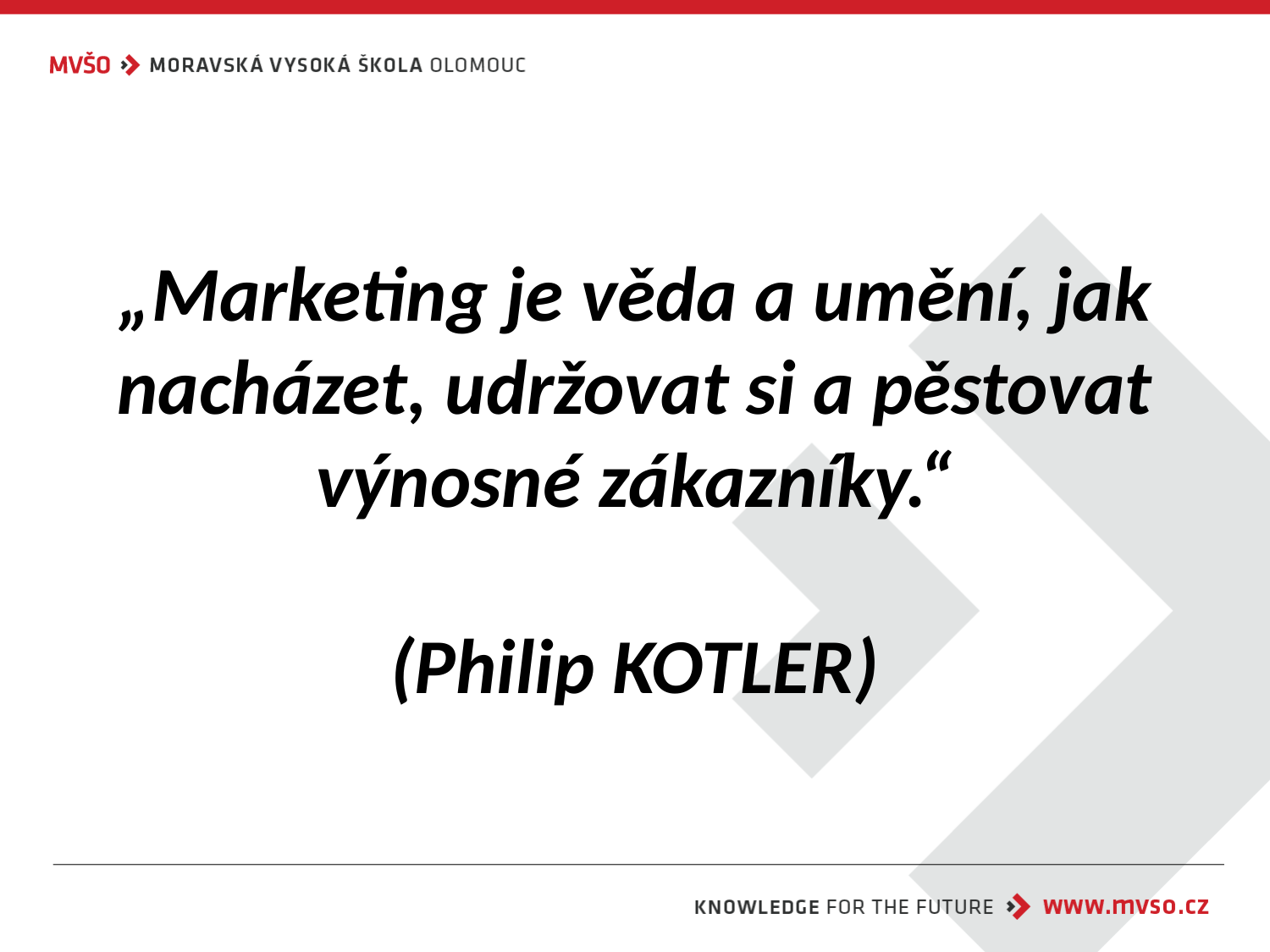

# „Marketing je věda a umění, jak nacházet, udržovat si a pěstovat výnosné zákazníky.“ (Philip KOTLER)